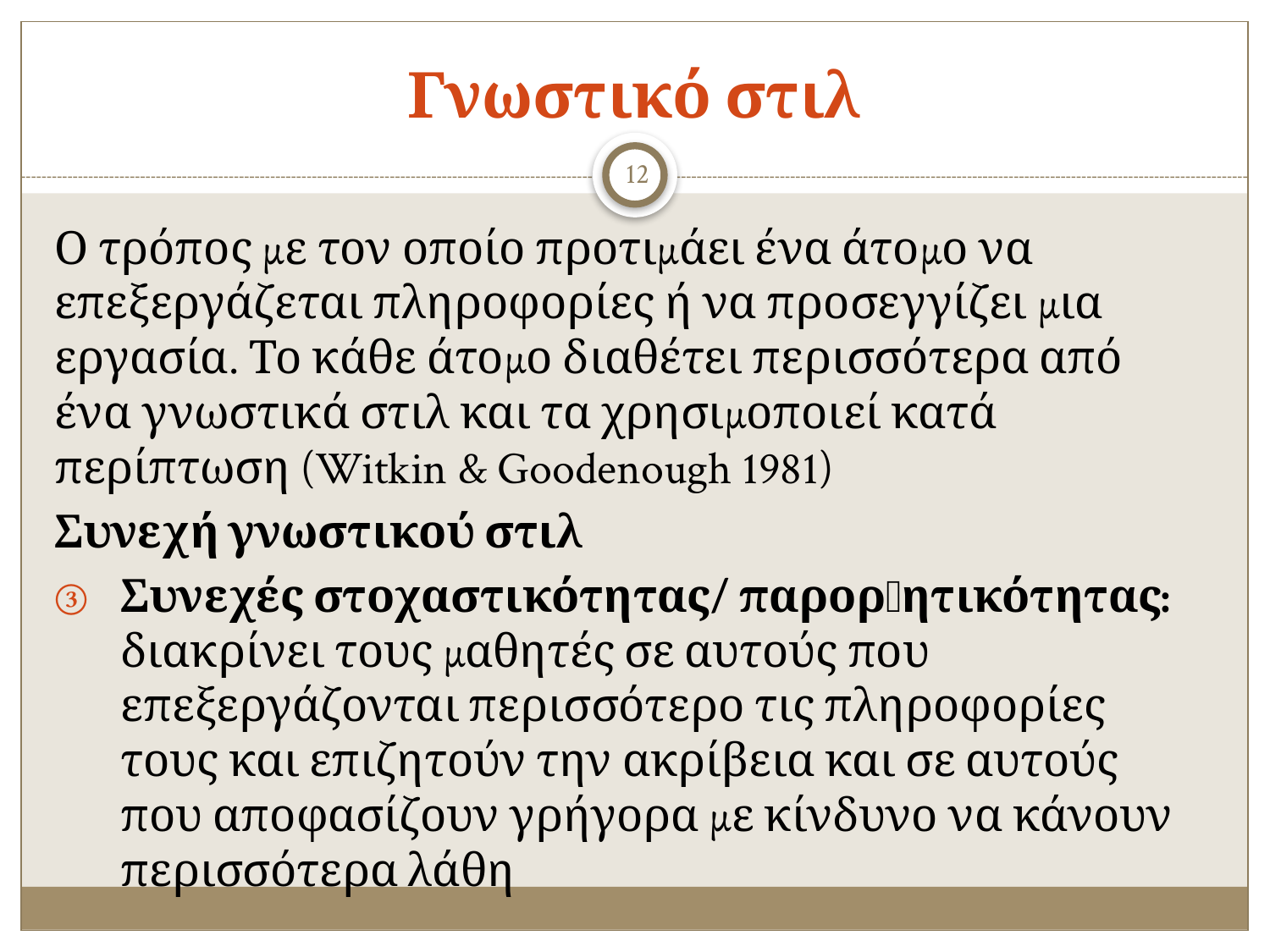

# Γνωστικό στιλ
12
Ο τρόπος με τον οποίο προτιμάει ένα άτομο να επεξεργάζεται πληροφορίες ή να προσεγγίζει μια εργασία. Το κάθε άτομο διαθέτει περισσότερα από ένα γνωστικά στιλ και τα χρησιμοποιεί κατά περίπτωση (Witkin & Goodenough 1981)
Συνεχή γνωστικού στιλ
Συνεχές στοχαστικότητας/ παρορμητικότητας: διακρίνει τους μαθητές σε αυτούς που επεξεργάζονται περισσότερο τις πληροφορίες τους και επιζητούν την ακρίβεια και σε αυτούς που αποφασίζουν γρήγορα με κίνδυνο να κάνουν περισσότερα λάθη